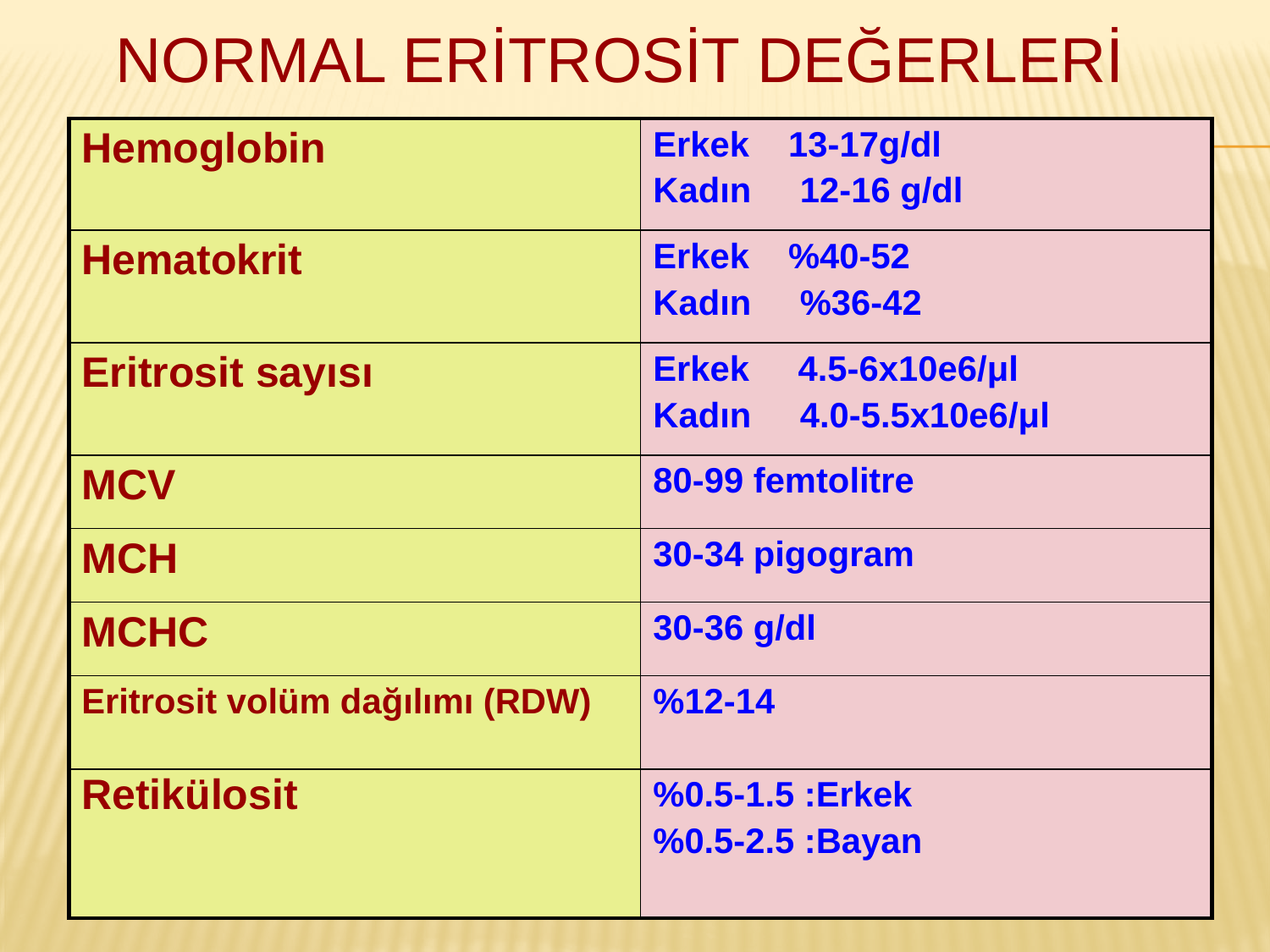

# Normal eritrosit değerleri
| Hemoglobin | Erkek 13-17g/dl Kadın 12-16 g/dl |
| --- | --- |
| Hematokrit | Erkek %40-52 Kadın %36-42 |
| Eritrosit sayısı | Erkek 4.5-6x10e6/μl Kadın 4.0-5.5x10e6/μl |
| MCV | 80-99 femtolitre |
| MCH | 30-34 pigogram |
| MCHC | 30-36 g/dl |
| Eritrosit volüm dağılımı (RDW) | %12-14 |
| Retikülosit | %0.5-1.5 :Erkek %0.5-2.5 :Bayan |